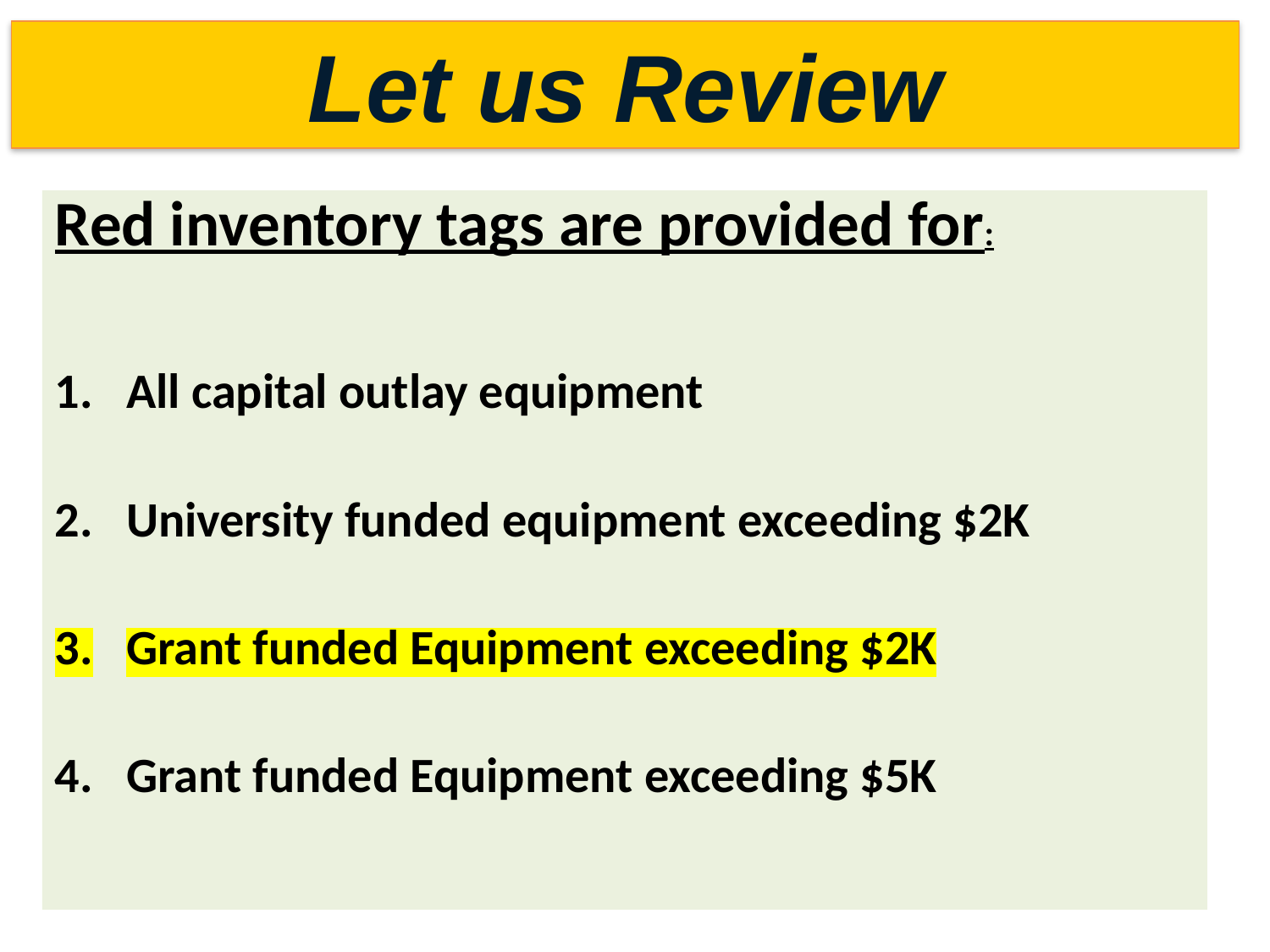

Let us Review
Red inventory tags are provided for:

All capital outlay equipment
University funded equipment exceeding $2K
Grant funded Equipment exceeding $2K
Grant funded Equipment exceeding $5K